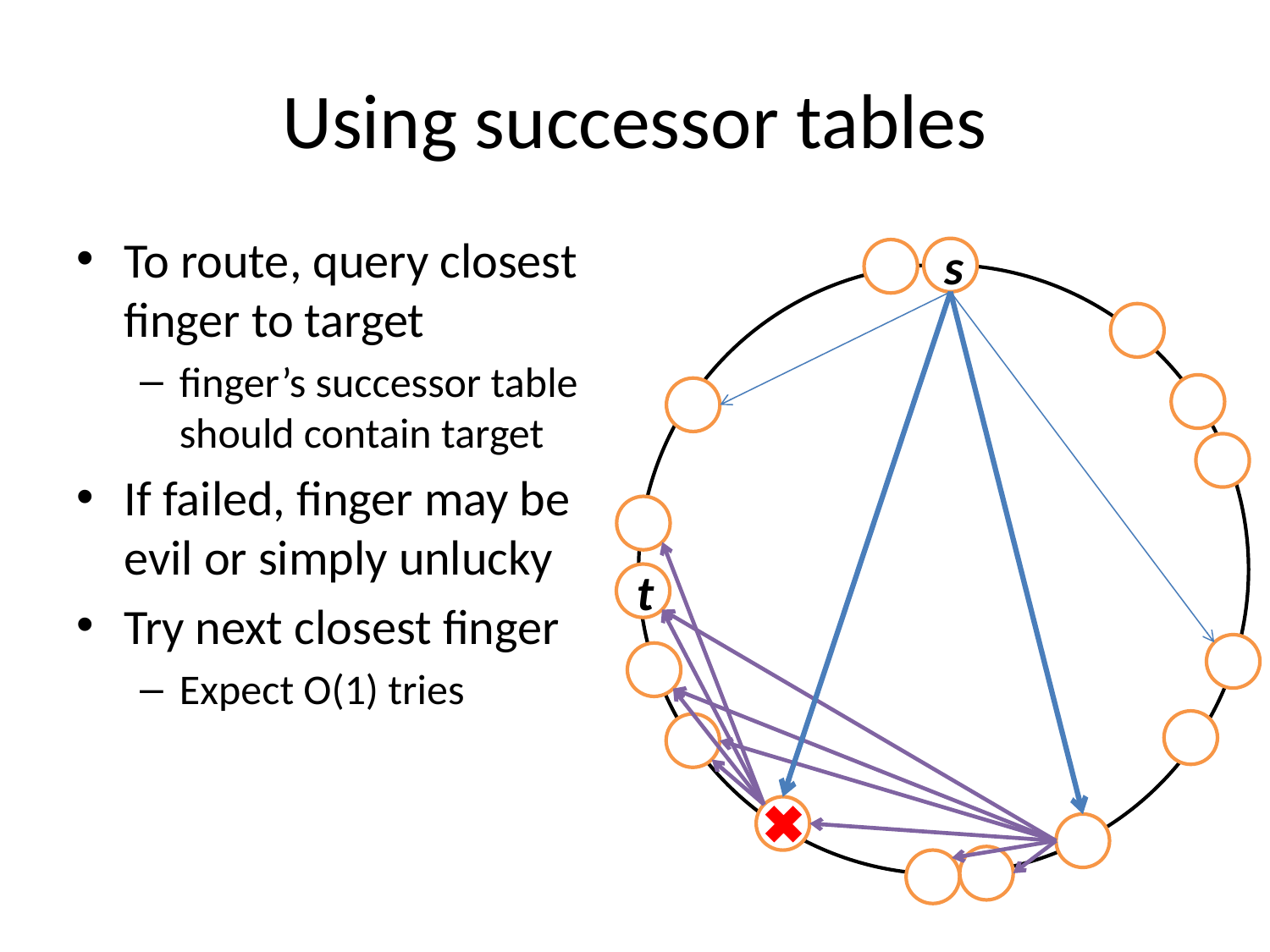

# Using successor tables
To route, query closest finger to target
finger’s successor table should contain target
If failed, finger may be evil or simply unlucky
Try next closest finger
Expect O(1) tries
s

t